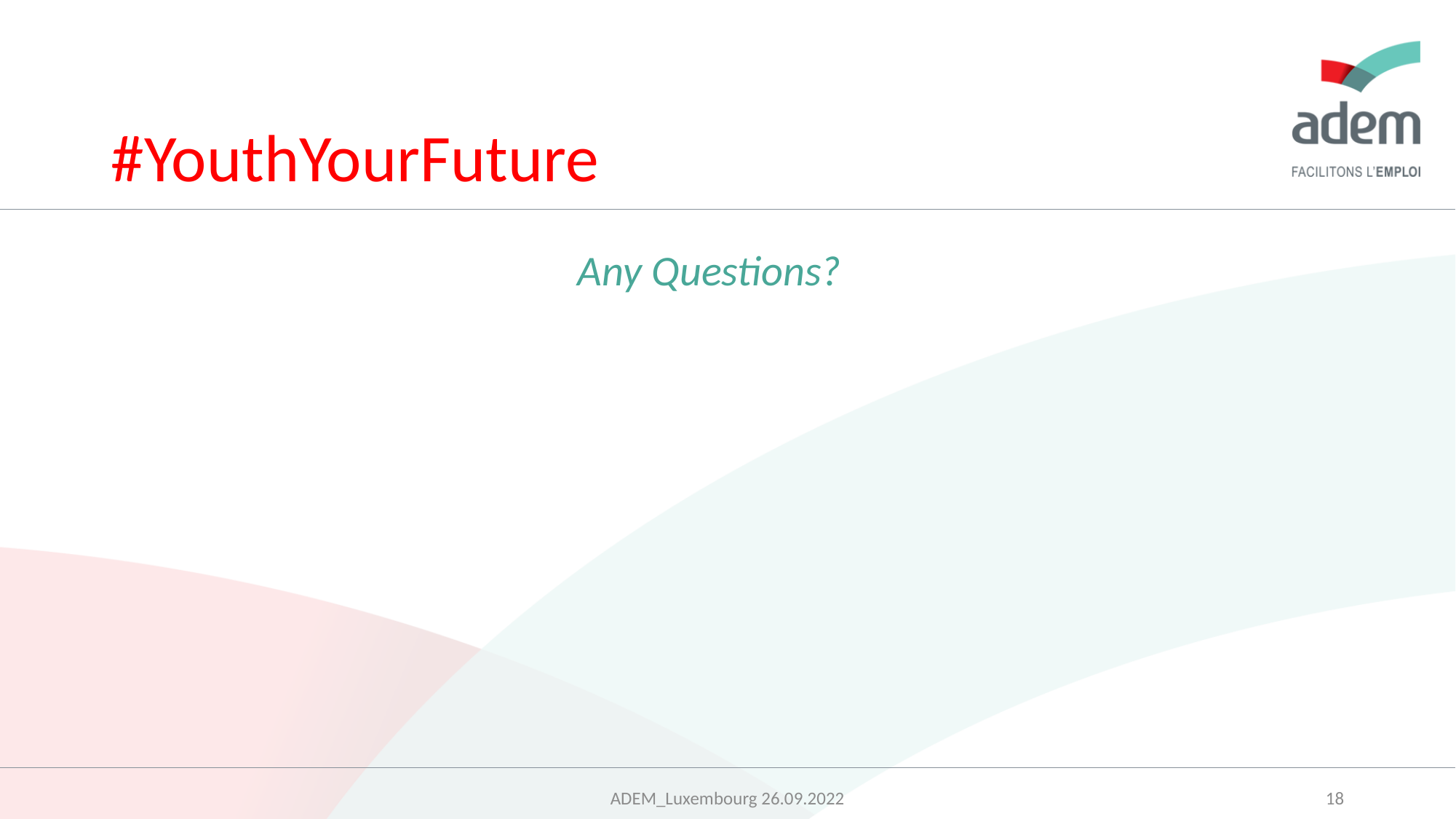

# #YouthYourFuture
Any Questions?
ADEM_Luxembourg 26.09.2022
18